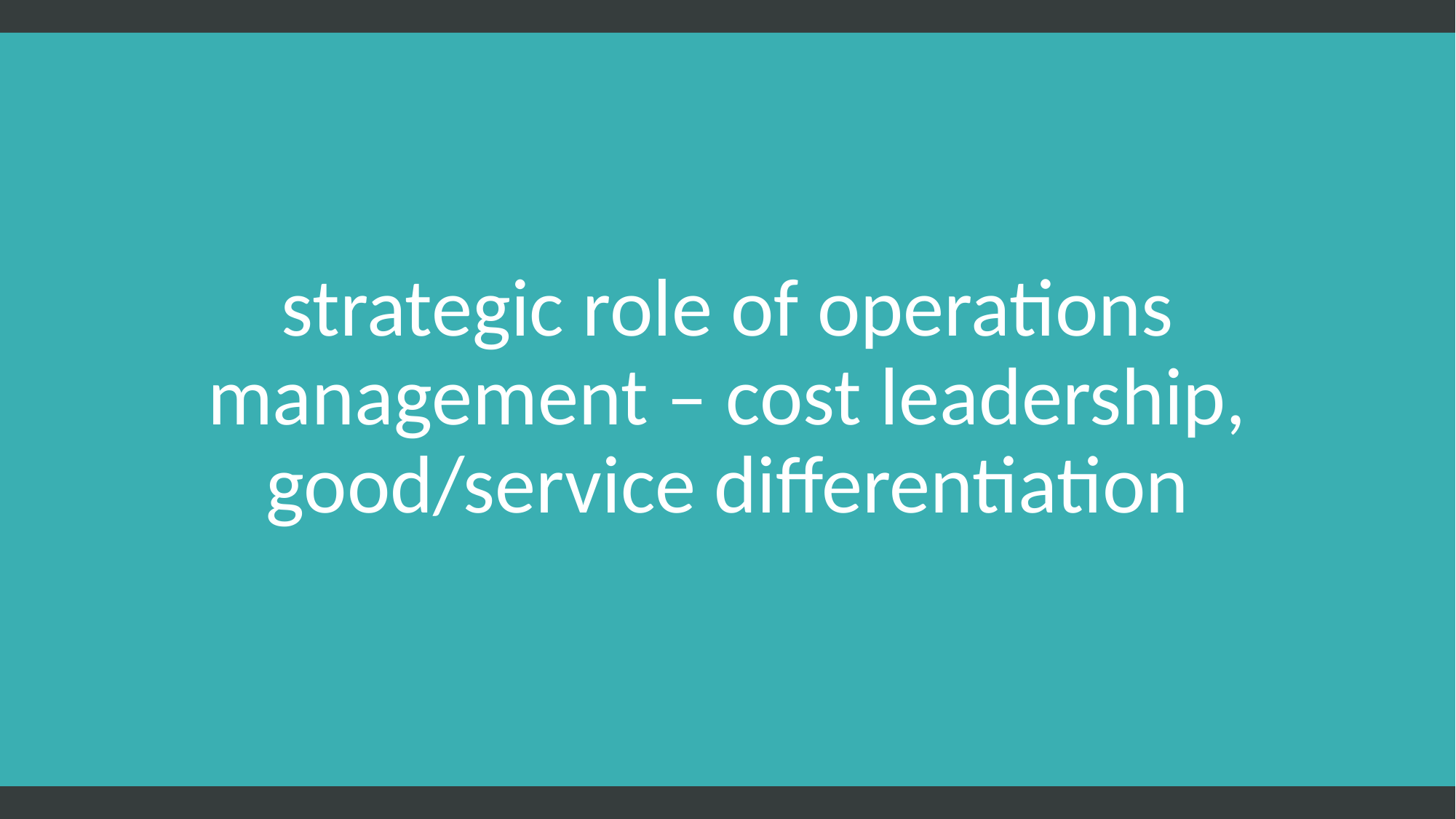

# strategic role of operations management – cost leadership, good/service differentiation